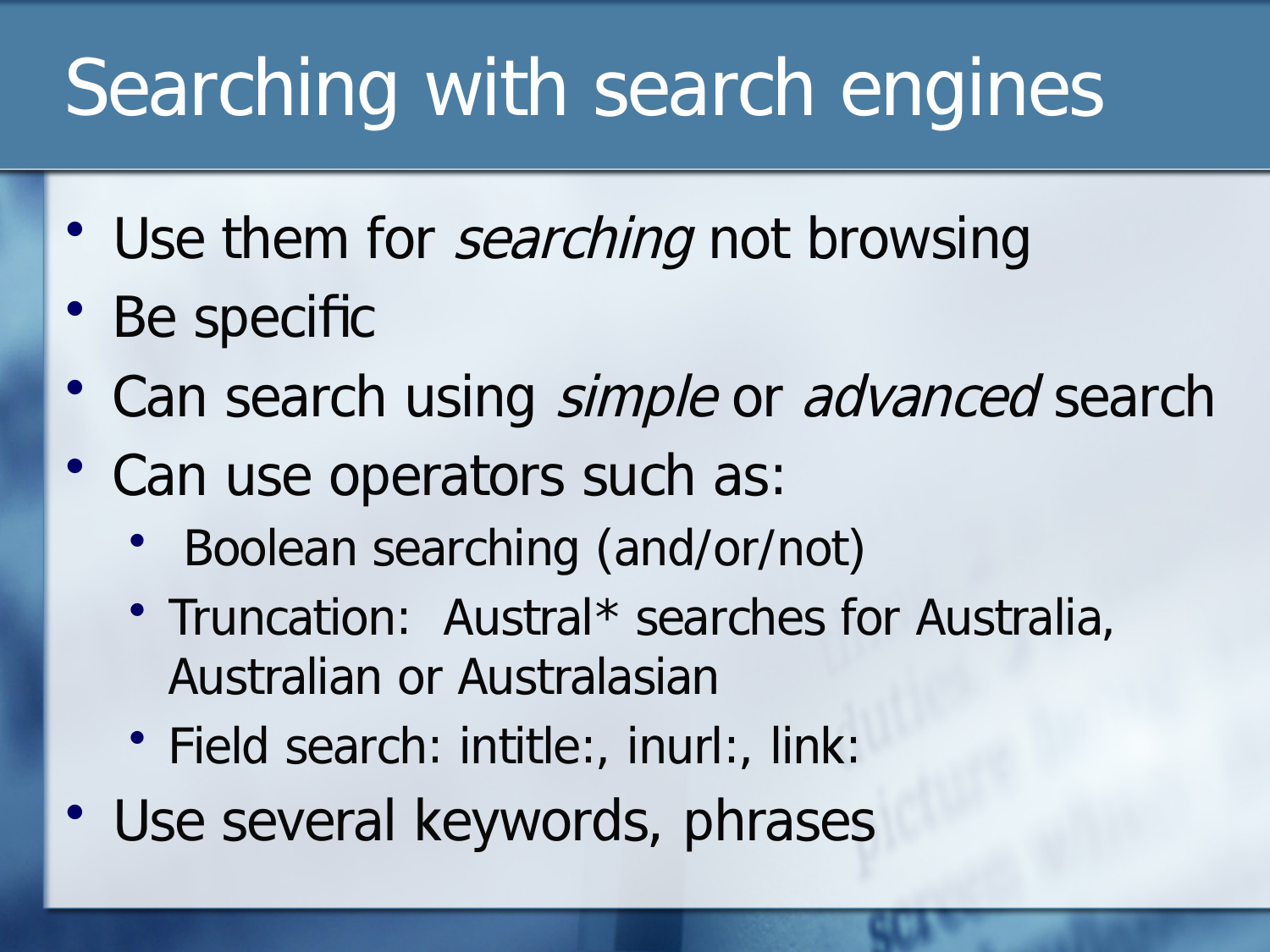

# Searching with search engines
Use them for searching not browsing
Be specific
Can search using simple or advanced search
Can use operators such as:
 Boolean searching (and/or/not)
Truncation:  Austral* searches for Australia, Australian or Australasian
Field search: intitle:, inurl:, link:
Use several keywords, phrases